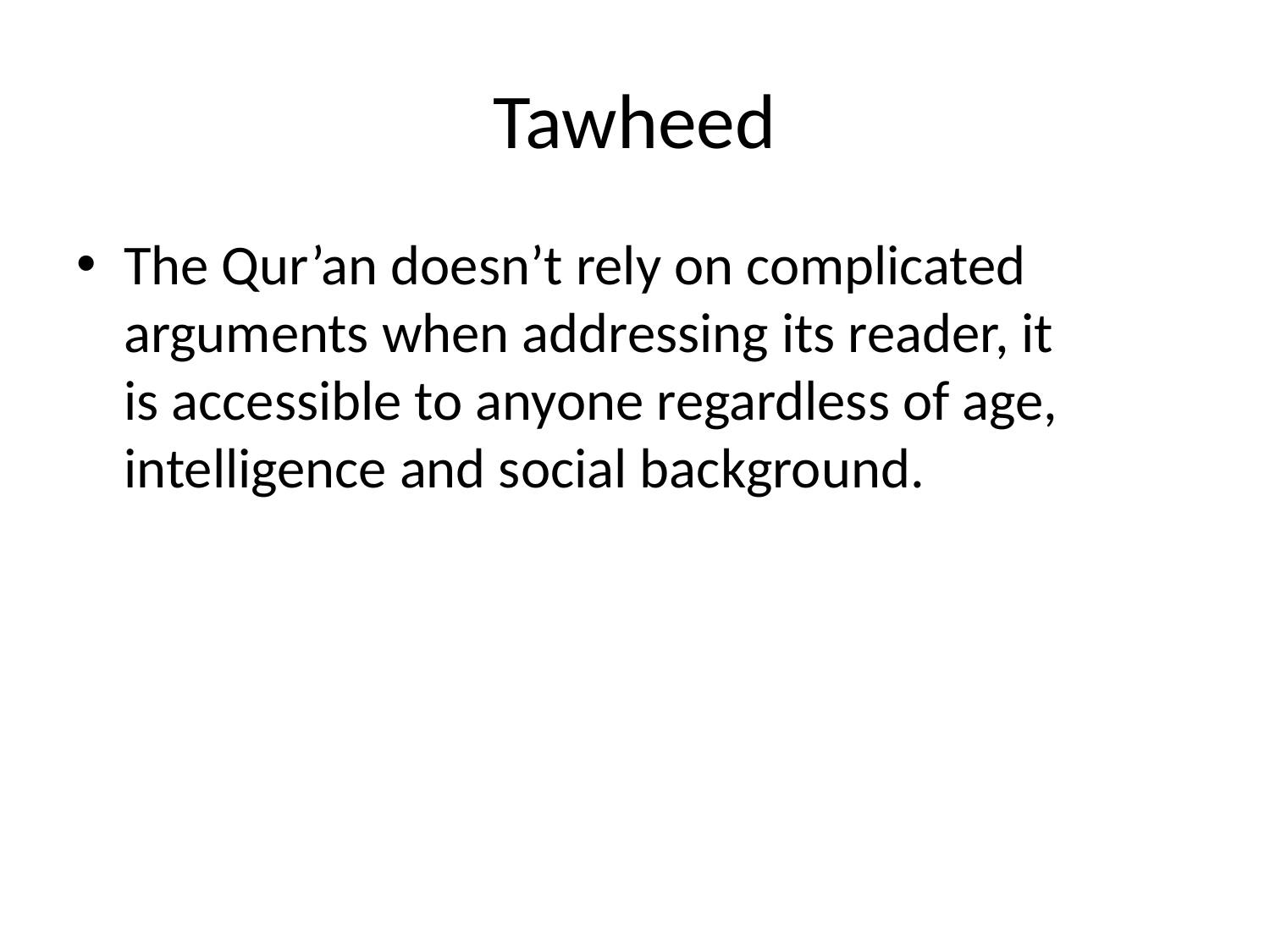

# Tawheed
The Qur’an doesn’t rely on complicated arguments when addressing its reader, it is accessible to anyone regardless of age, intelligence and social background.